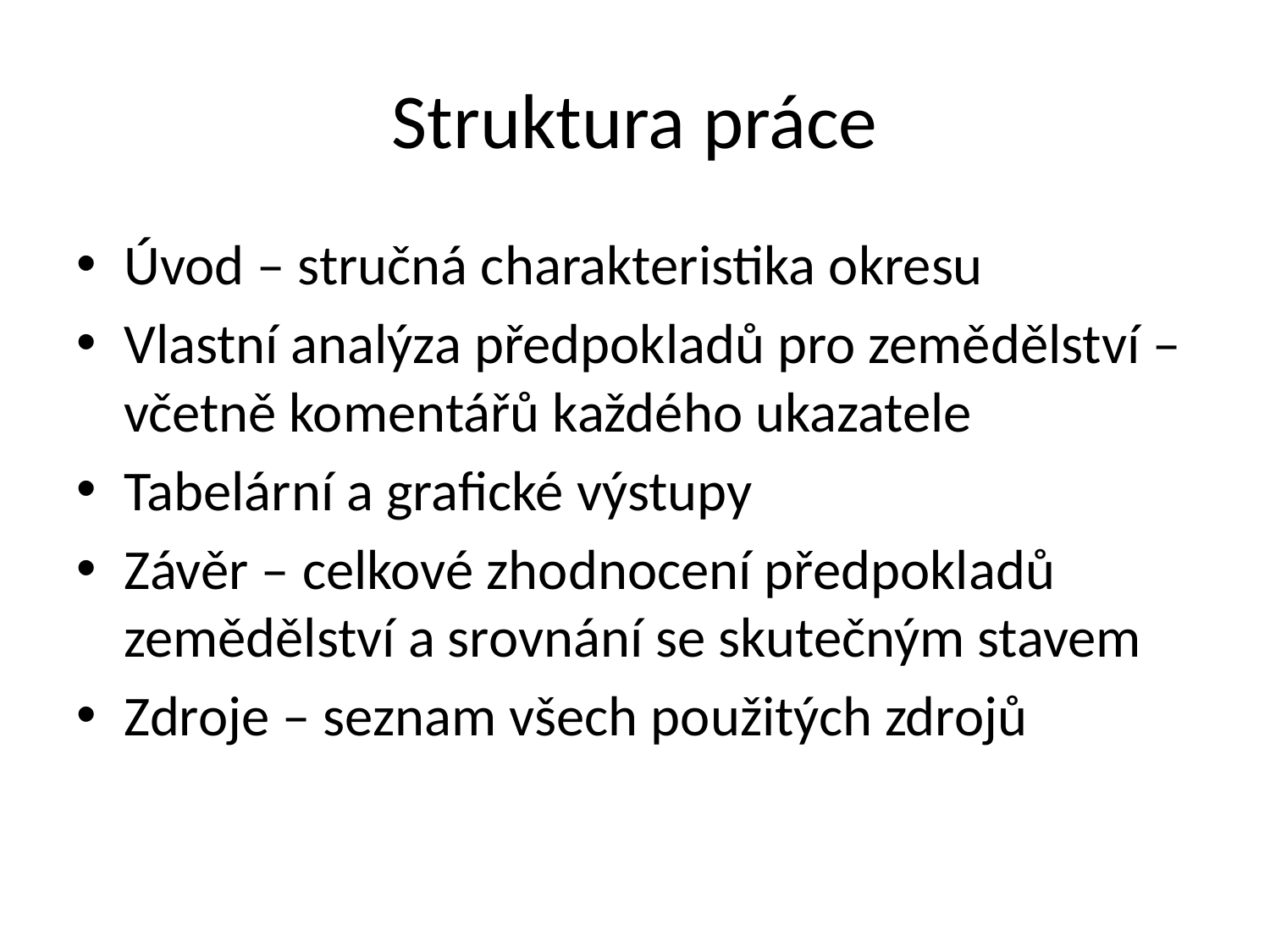

# Struktura práce
Úvod – stručná charakteristika okresu
Vlastní analýza předpokladů pro zemědělství – včetně komentářů každého ukazatele
Tabelární a grafické výstupy
Závěr – celkové zhodnocení předpokladů zemědělství a srovnání se skutečným stavem
Zdroje – seznam všech použitých zdrojů